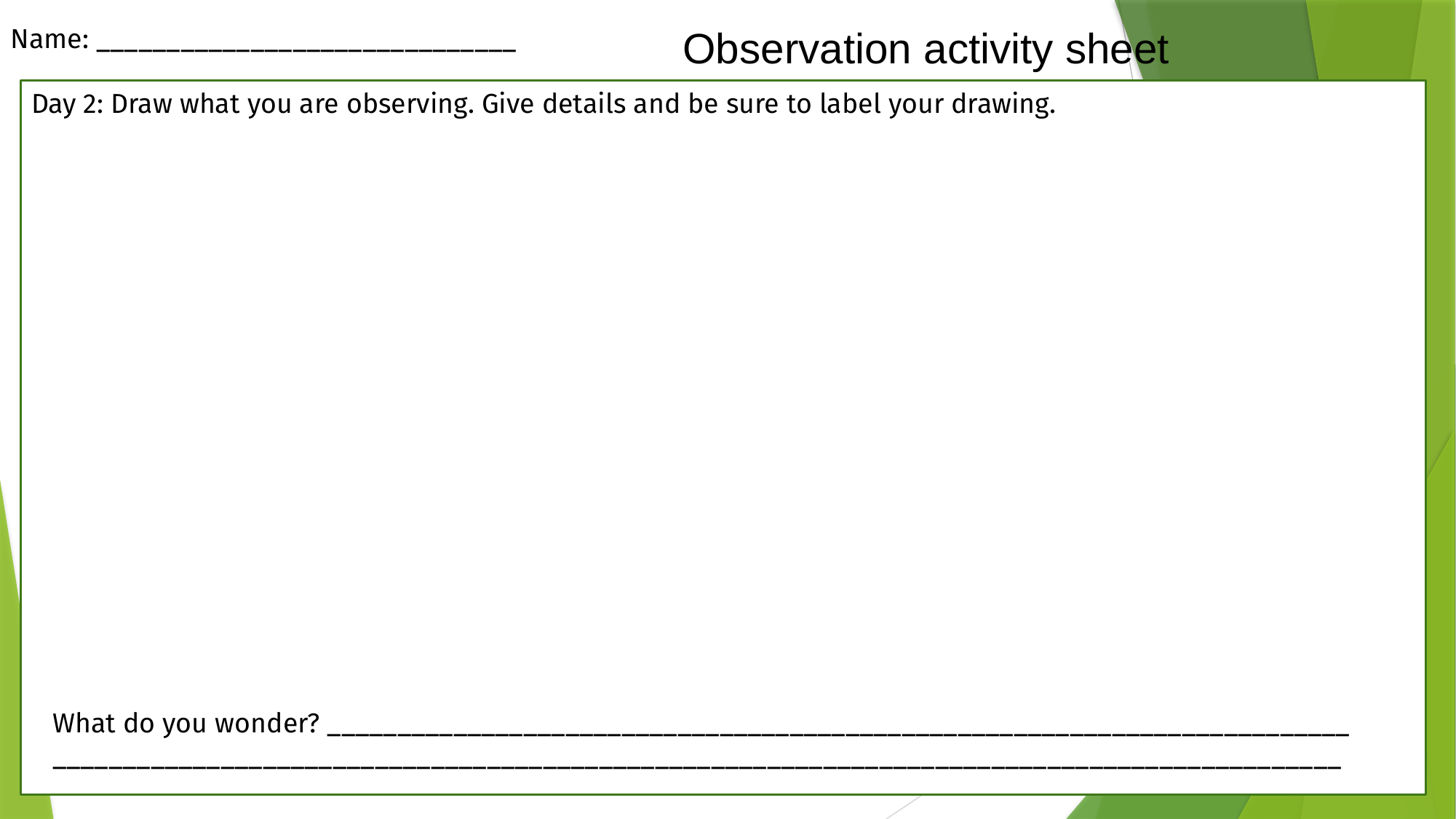

Name: ______________________________
Observation activity sheet

Day 2: Draw what you are observing. Give details and be sure to label your drawing.
What do you wonder? _________________________________________________________________________
____________________________________________________________________________________________